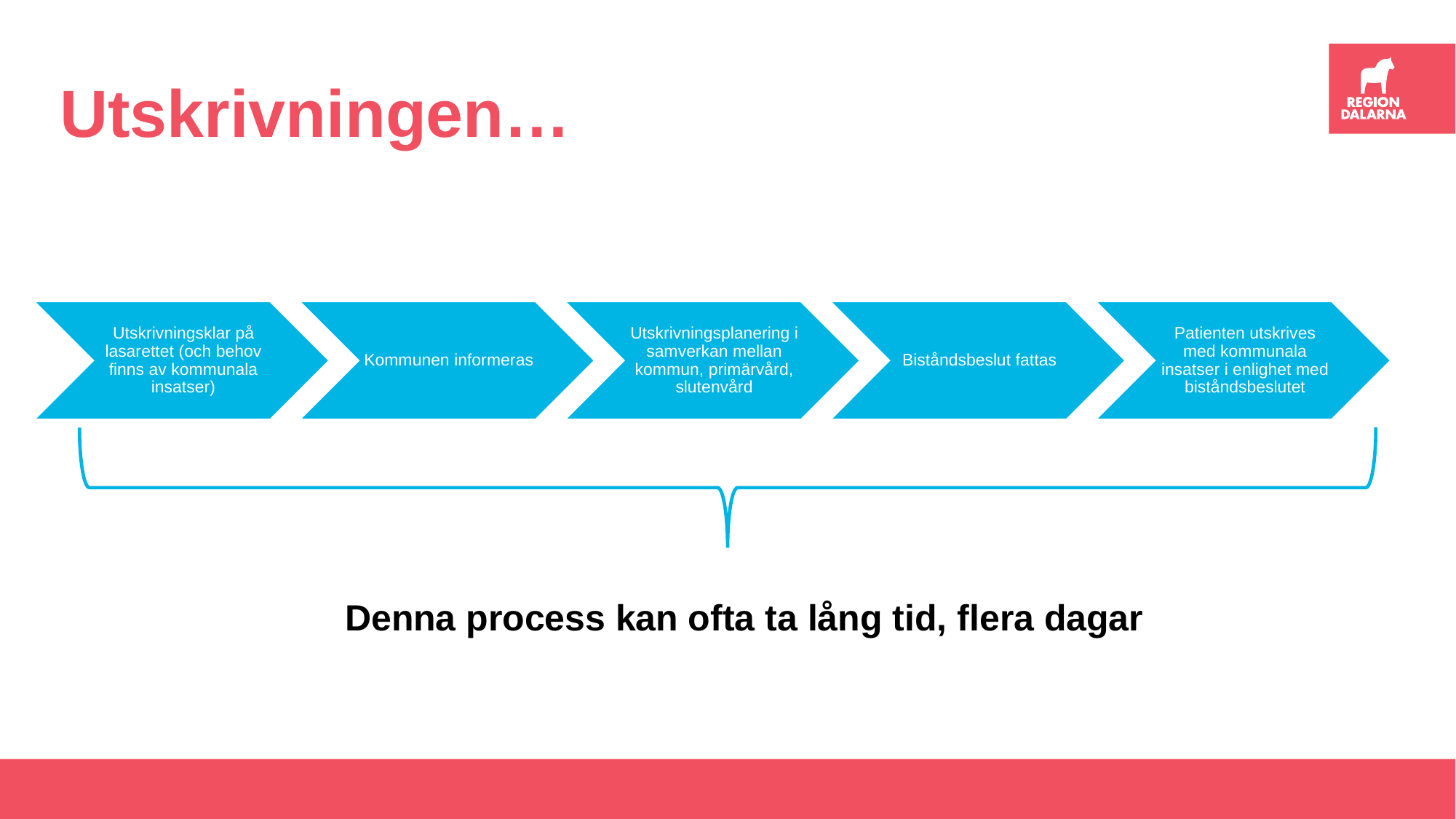

# Utskrivningen…
Utskrivningsklar på lasarettet (och behov finns av kommunala insatser)
Kommunen informeras
Utskrivningsplanering i samverkan mellan kommun, primärvård, slutenvård
Biståndsbeslut fattas
Patienten utskrives med kommunala insatser i enlighet med biståndsbeslutet
Denna process kan ofta ta lång tid, flera dagar